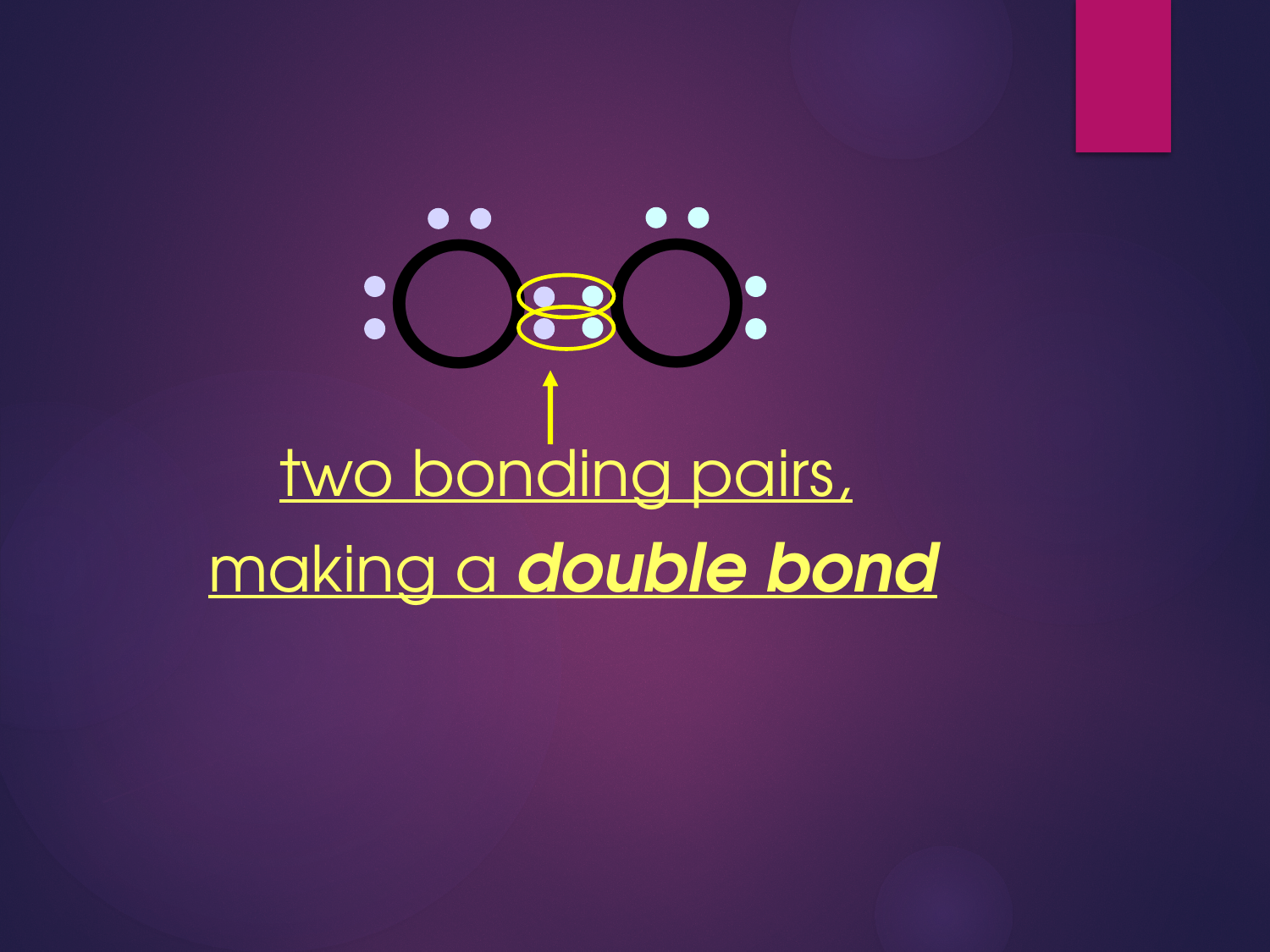

O
O

two bonding pairs,
making a double bond